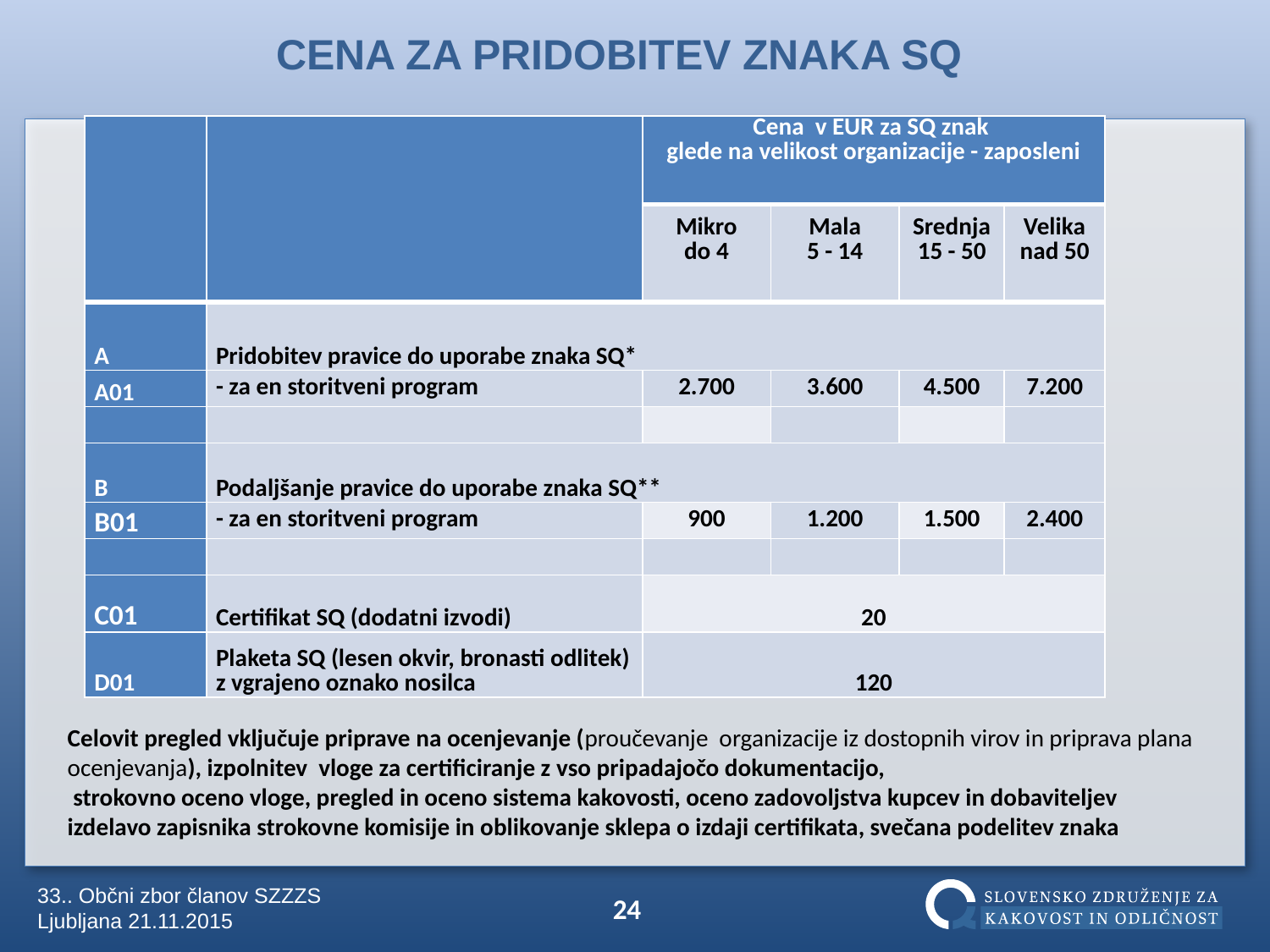

CENA ZA PRIDOBITEV ZNAKA SQ
|  |  | Cena v EUR za SQ znak glede na velikost organizacije - zaposleni |  |  |  |
| --- | --- | --- | --- | --- | --- |
|  |  | Mikro do 4 | Mala 5 - 14 | Srednja 15 - 50 | Velika nad 50 |
| A | Pridobitev pravice do uporabe znaka SQ\* |  |  |  |  |
| A01 | - za en storitveni program | 2.700 | 3.600 | 4.500 | 7.200 |
|  |  |  |  |  |  |
| B | Podaljšanje pravice do uporabe znaka SQ\*\* |  |  |  |  |
| B01 | - za en storitveni program | 900 | 1.200 | 1.500 | 2.400 |
|  |  |  |  |  |  |
| C01 | Certifikat SQ (dodatni izvodi) | 20 |  |  |  |
| D01 | Plaketa SQ (lesen okvir, bronasti odlitek) z vgrajeno oznako nosilca | 120 |  |  |  |

Celovit pregled vključuje priprave na ocenjevanje (proučevanje  organizacije iz dostopnih virov in priprava plana ocenjevanja), izpolnitev  vloge za certificiranje z vso pripadajočo dokumentacijo,
 strokovno oceno vloge, pregled in oceno sistema kakovosti, oceno zadovoljstva kupcev in dobaviteljev
izdelavo zapisnika strokovne komisije in oblikovanje sklepa o izdaji certifikata, svečana podelitev znaka

24